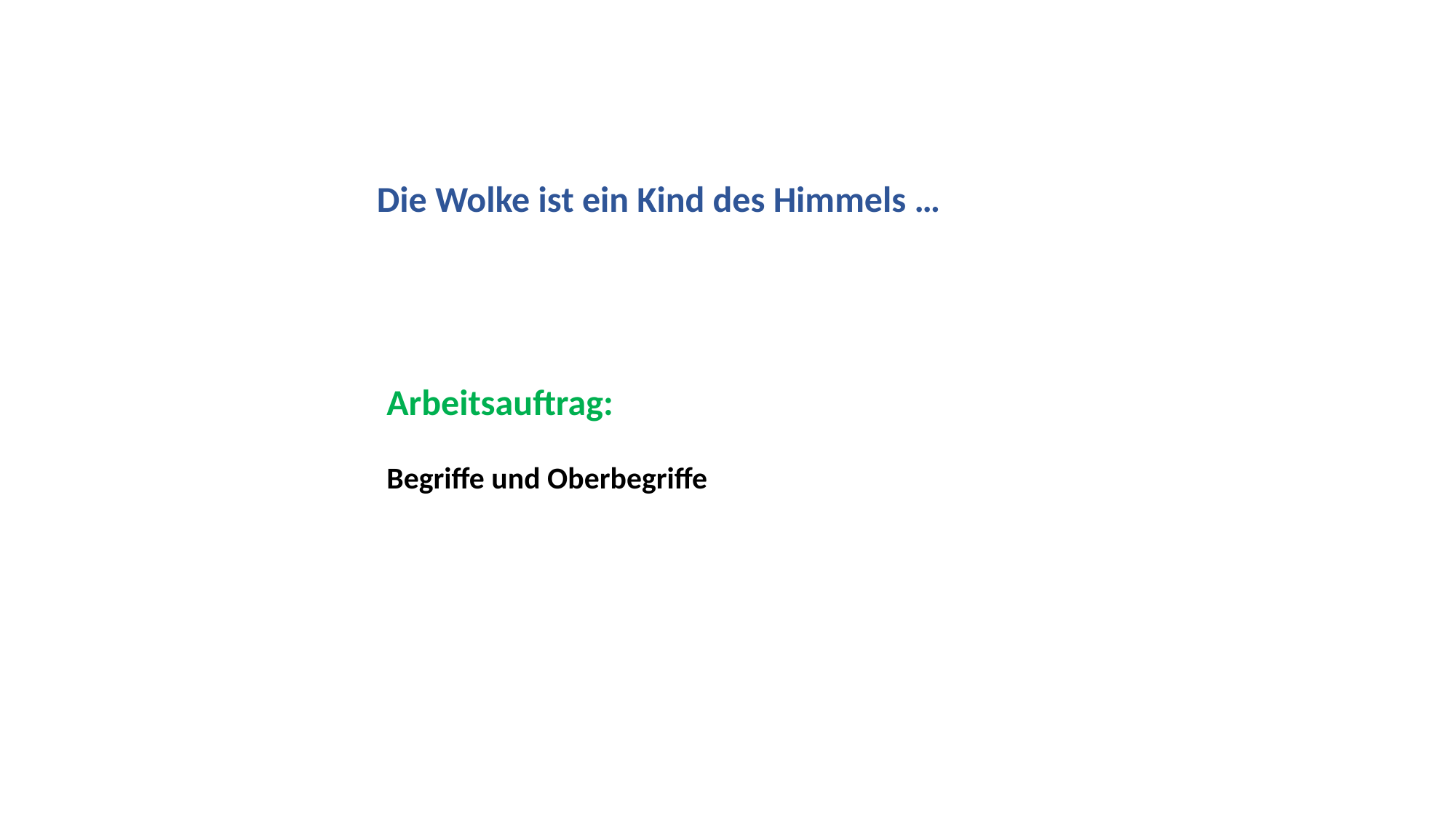

Die Wolke ist ein Kind des Himmels …

Arbeitsauftrag:

Begriffe und Oberbegriffe